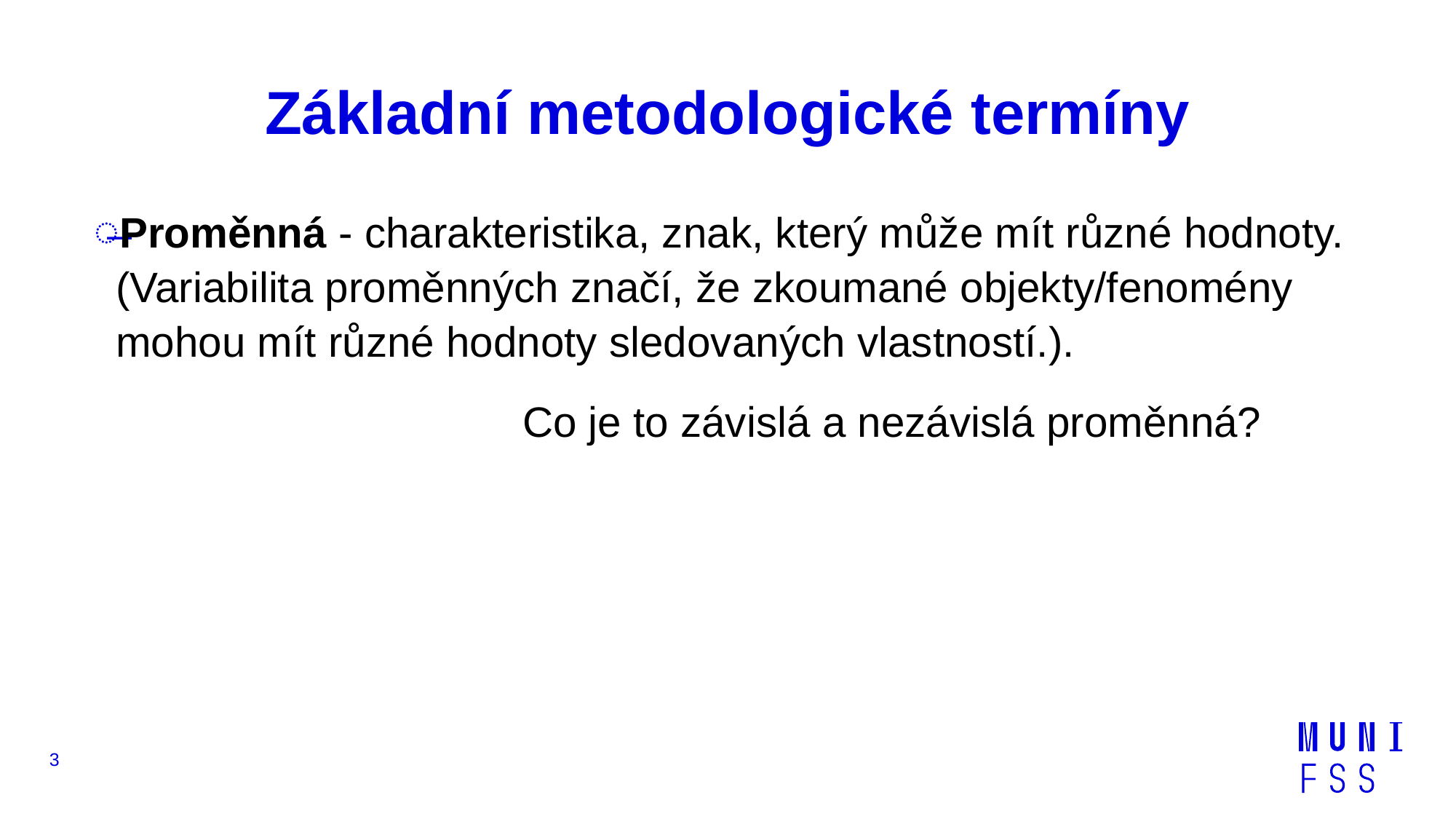

# Základní metodologické termíny
Proměnná - charakteristika, znak, který může mít různé hodnoty. (Variabilita proměnných značí, že zkoumané objekty/fenomény mohou mít různé hodnoty sledovaných vlastností.).

			Co je to závislá a nezávislá proměnná?

3